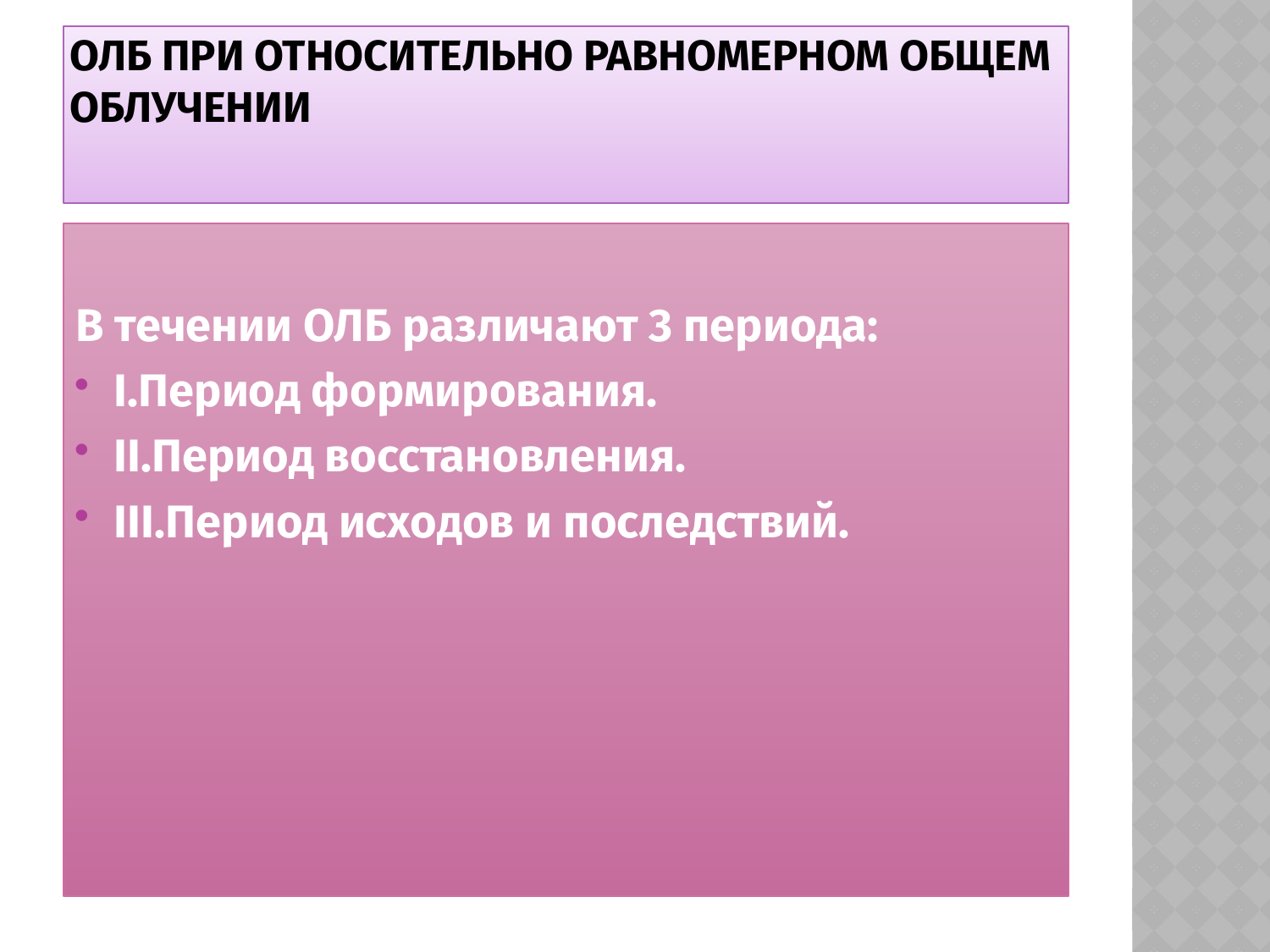

# ОЛБ при относительно равномерном общем облучении

В течении ОЛБ различают 3 периода:
I.Период формирования.
II.Период восстановления.
III.Период исходов и последствий.